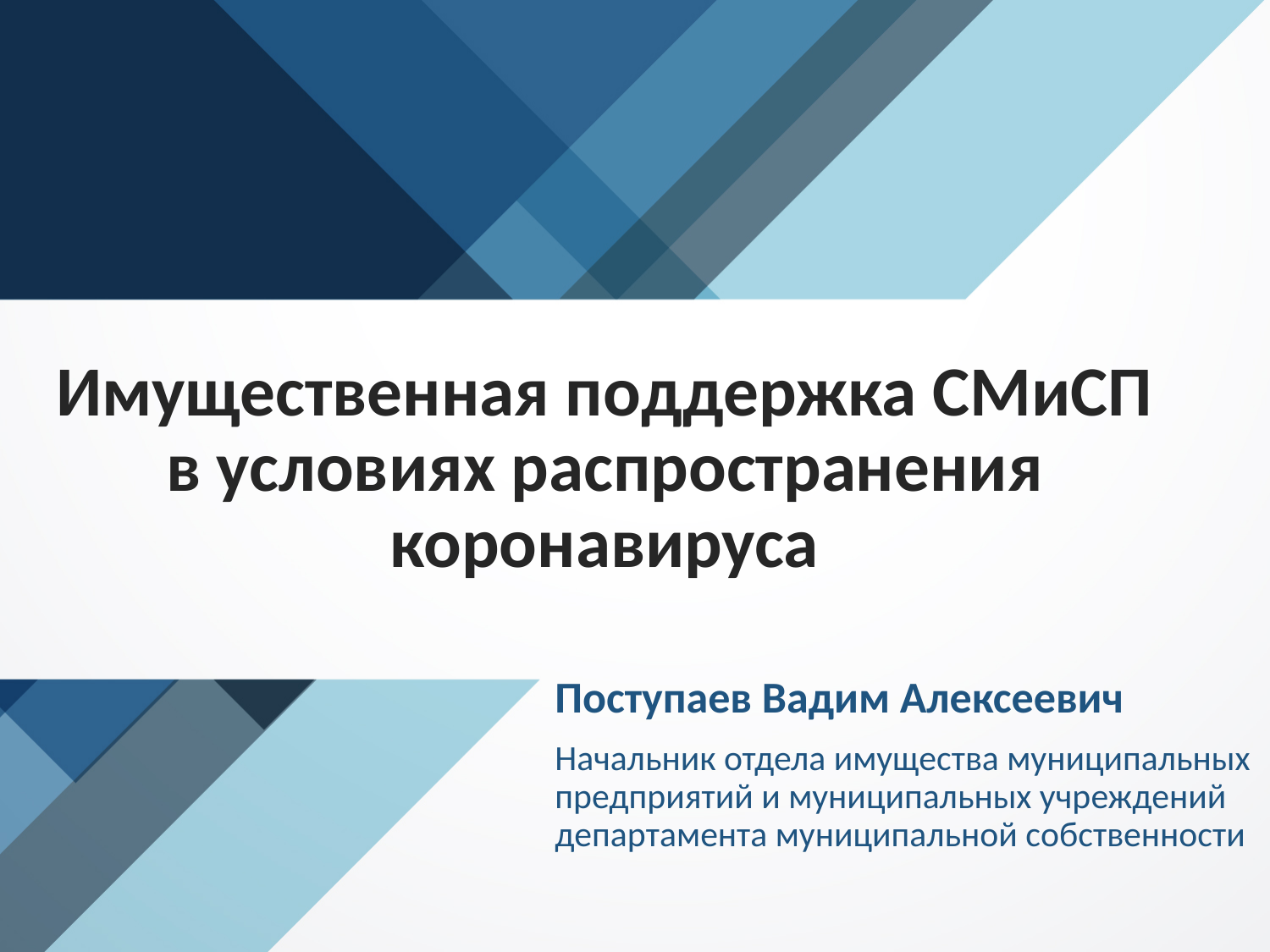

# Имущественная поддержка СМиСП в условиях распространения коронавируса
Поступаев Вадим Алексеевич
Начальник отдела имущества муниципальных предприятий и муниципальных учреждений департамента муниципальной собственности